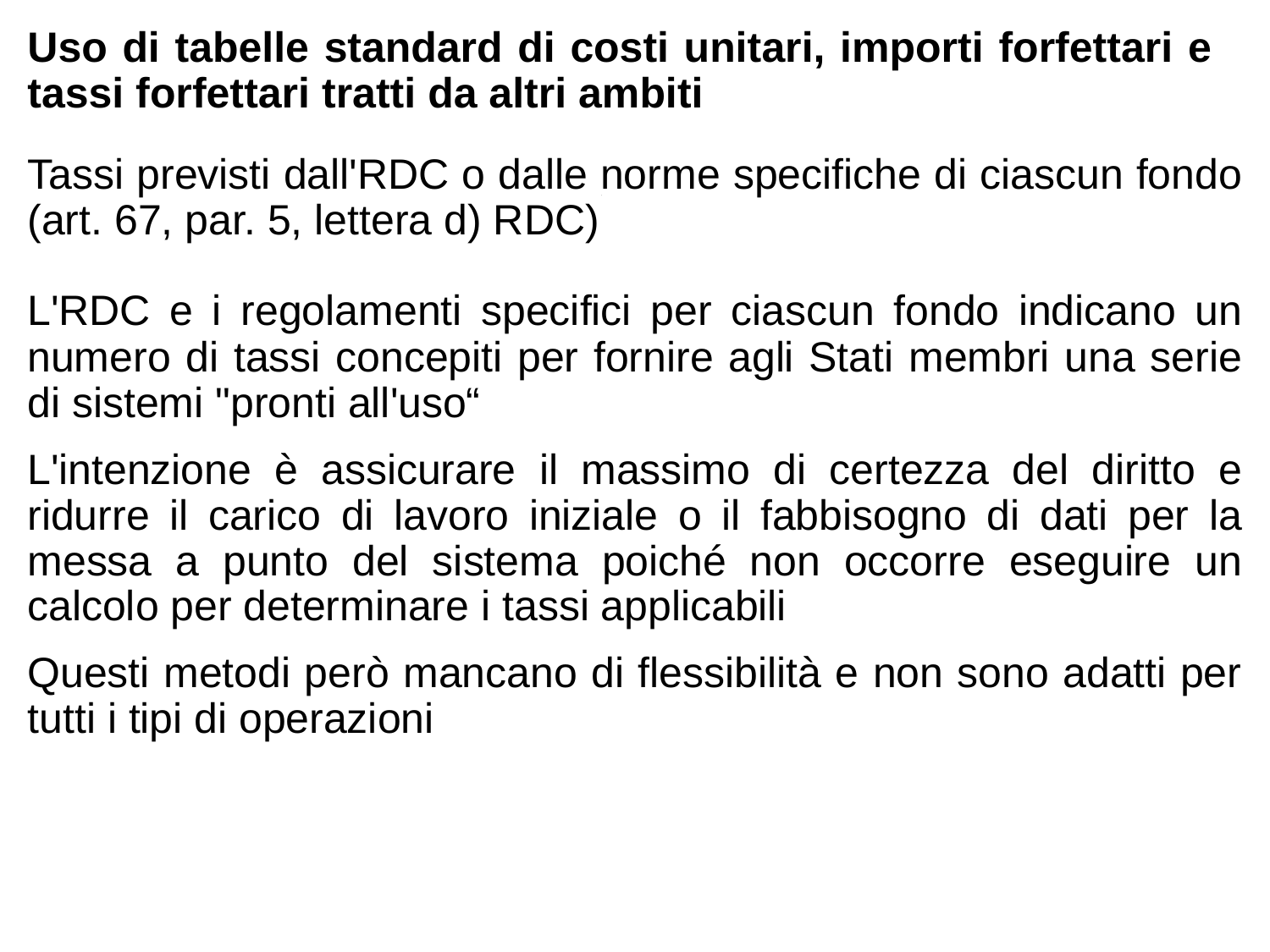

Uso di tabelle standard di costi unitari, importi forfettari e tassi forfettari tratti da altri ambiti
Tassi previsti dall'RDC o dalle norme specifiche di ciascun fondo (art. 67, par. 5, lettera d) RDC)

L'RDC e i regolamenti specifici per ciascun fondo indicano un numero di tassi concepiti per fornire agli Stati membri una serie di sistemi "pronti all'uso“
L'intenzione è assicurare il massimo di certezza del diritto e ridurre il carico di lavoro iniziale o il fabbisogno di dati per la messa a punto del sistema poiché non occorre eseguire un calcolo per determinare i tassi applicabili
Questi metodi però mancano di flessibilità e non sono adatti per tutti i tipi di operazioni